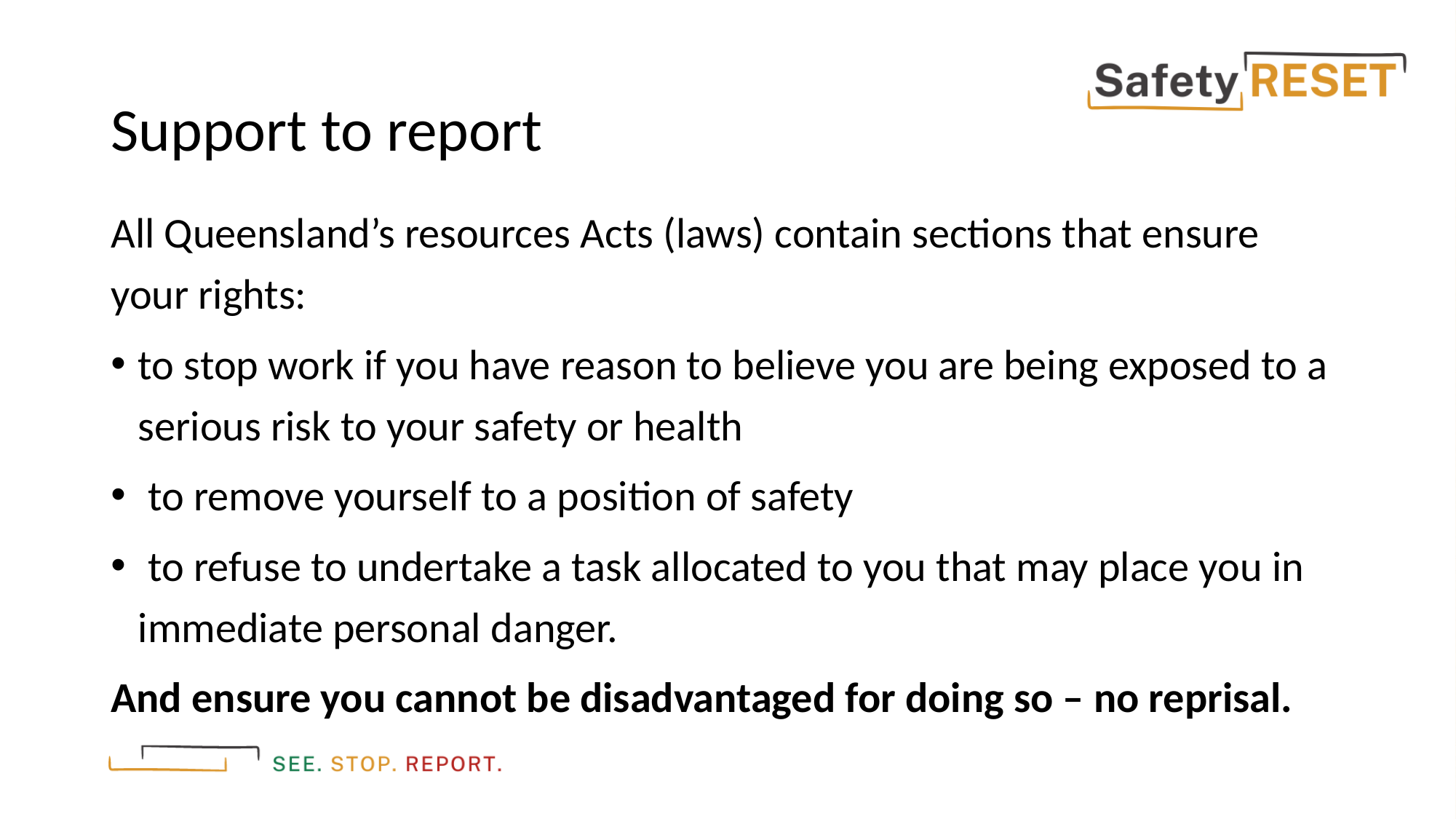

# Support to report
All Queensland’s resources Acts (laws) contain sections that ensure your rights:
to stop work if you have reason to believe you are being exposed to a serious risk to your safety or health
 to remove yourself to a position of safety
 to refuse to undertake a task allocated to you that may place you in immediate personal danger.
And ensure you cannot be disadvantaged for doing so – no reprisal.